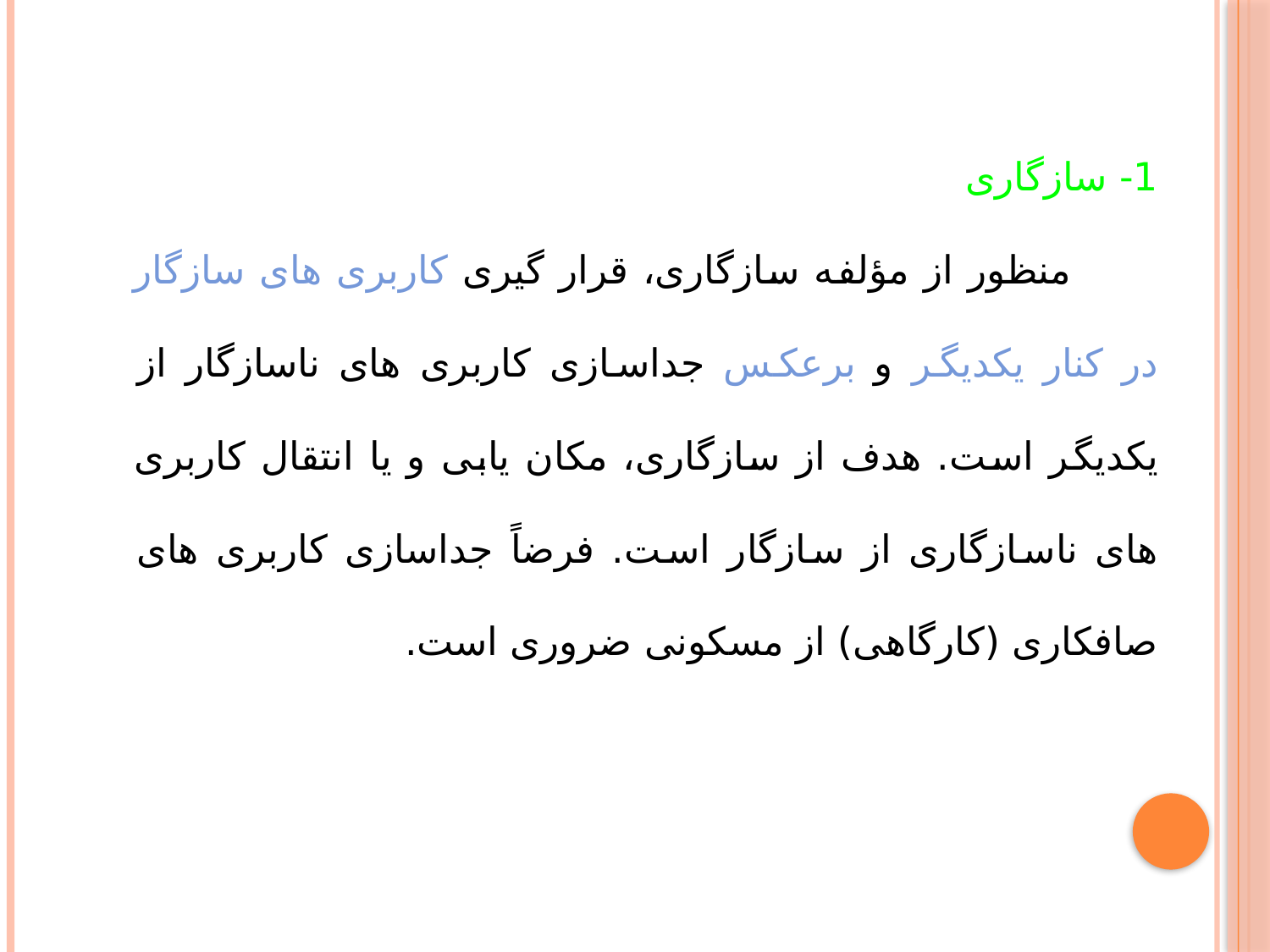

1- سازگاری
      منظور از مؤلفه سازگاری، قرار گیری کاربری های سازگار در کنار یکدیگر و برعکس جداسازی کاربری های ناسازگار از یکدیگر است. هدف از سازگاری، مکان یابی و یا انتقال کاربری های ناسازگاری از سازگار است. فرضاً جداسازی کاربری های صافکاری (کارگاهی) از مسکونی ضروری است.